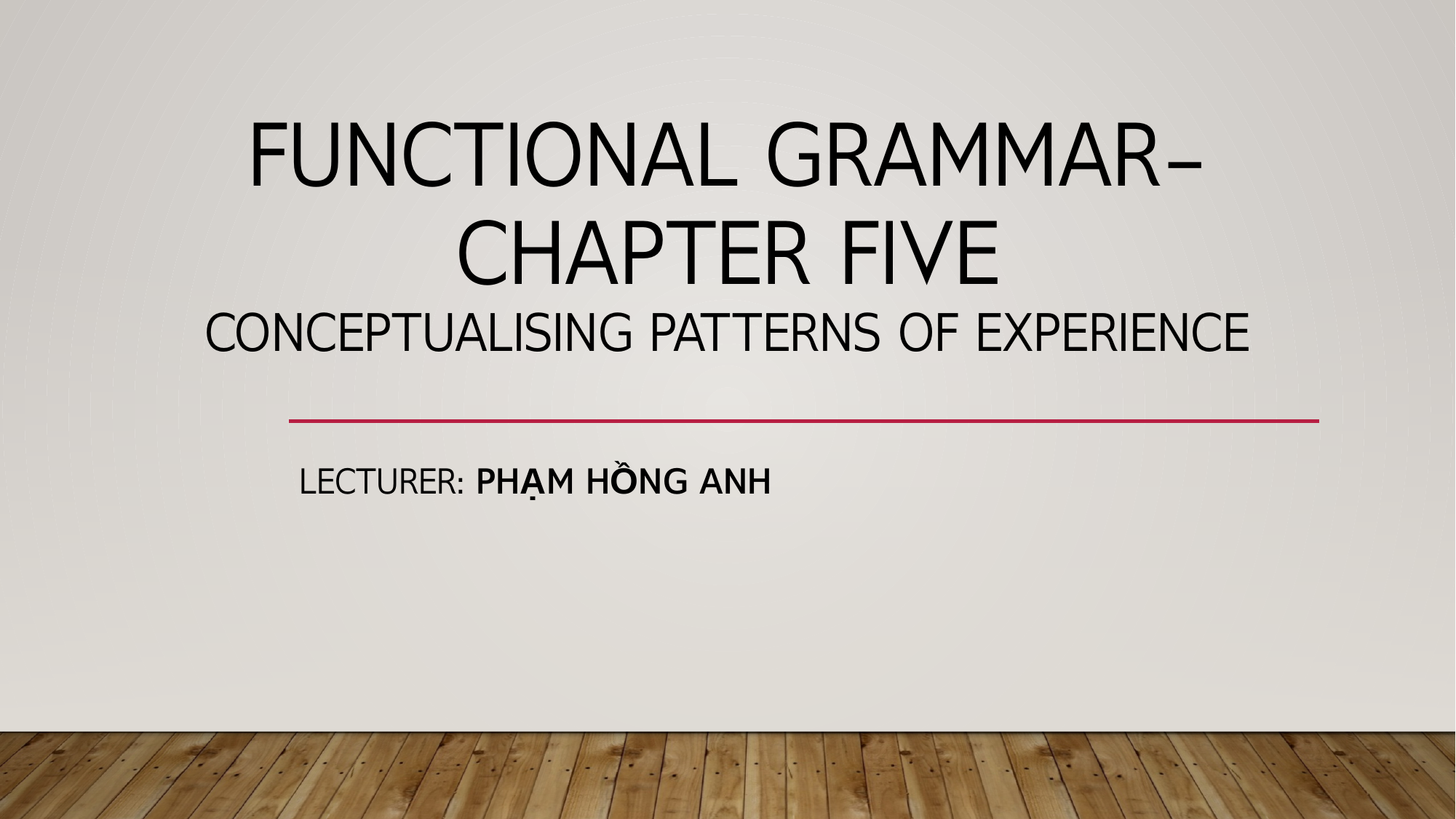

# FUNCTIONAL GRAMMAR– chapter FIVE CONCEPTUALISING PATTERNS OF EXPERIENCE
lecturer: Phạm hồng anh